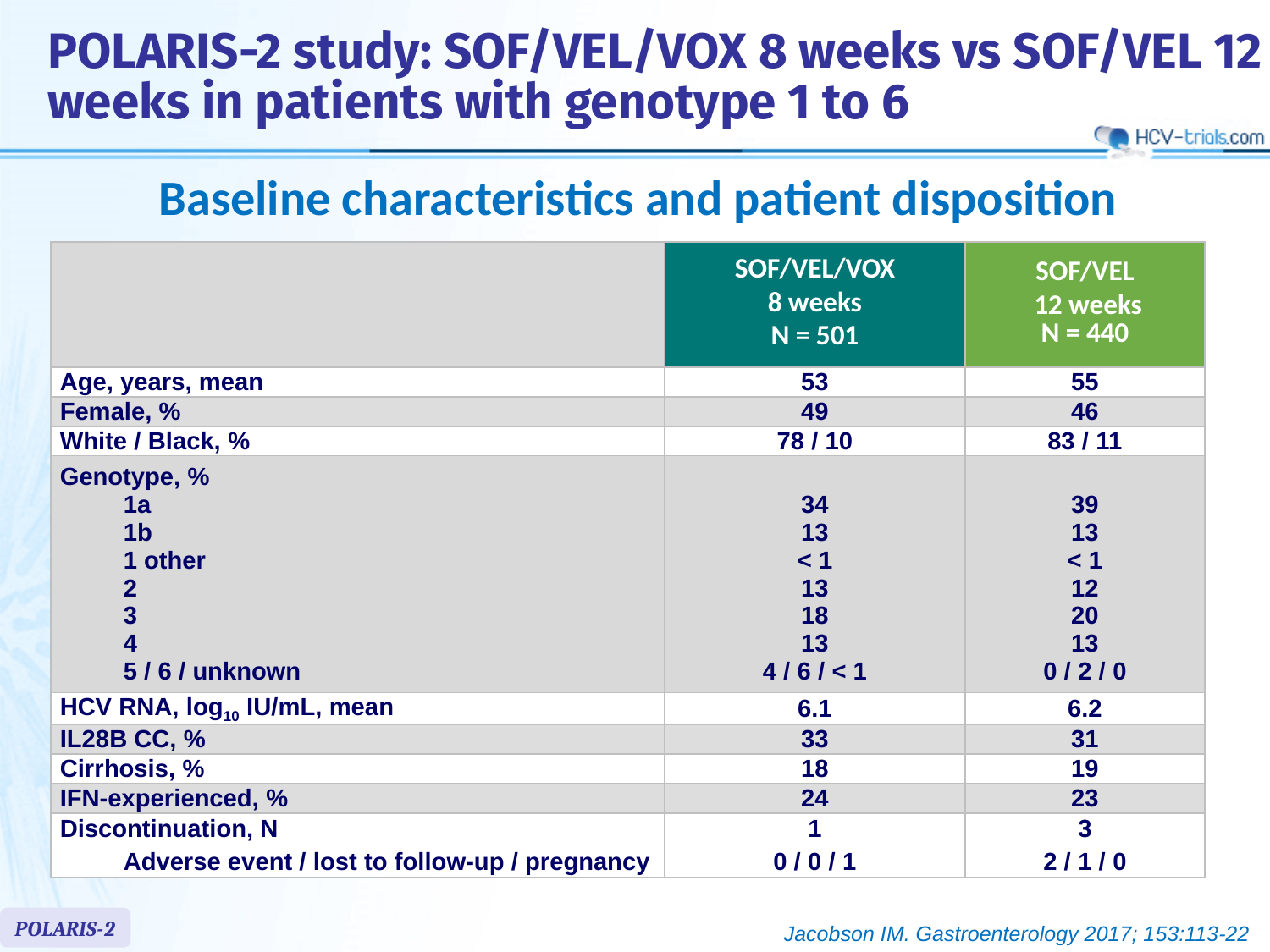

# POLARIS-2 study: SOF/VEL/VOX 8 weeks vs SOF/VEL 12 weeks in patients with genotype 1 to 6
Baseline characteristics and patient disposition
|  | SOF/VEL/VOX 8 weeks N = 501 | SOF/VEL 12 weeks N = 440 |
| --- | --- | --- |
| Age, years, mean | 53 | 55 |
| Female, % | 49 | 46 |
| White / Black, % | 78 / 10 | 83 / 11 |
| Genotype, % 1a 1b 1 other 2 3 4 5 / 6 / unknown | 34 13 < 1 13 18 13 4 / 6 / < 1 | 39 13 < 1 12 20 13 0 / 2 / 0 |
| HCV RNA, log10 IU/mL, mean | 6.1 | 6.2 |
| IL28B CC, % | 33 | 31 |
| Cirrhosis, % | 18 | 19 |
| IFN-experienced, % | 24 | 23 |
| Discontinuation, N Adverse event / lost to follow-up / pregnancy | 1 0 / 0 / 1 | 3 2 / 1 / 0 |
POLARIS-2
Jacobson IM. Gastroenterology 2017; 153:113-22